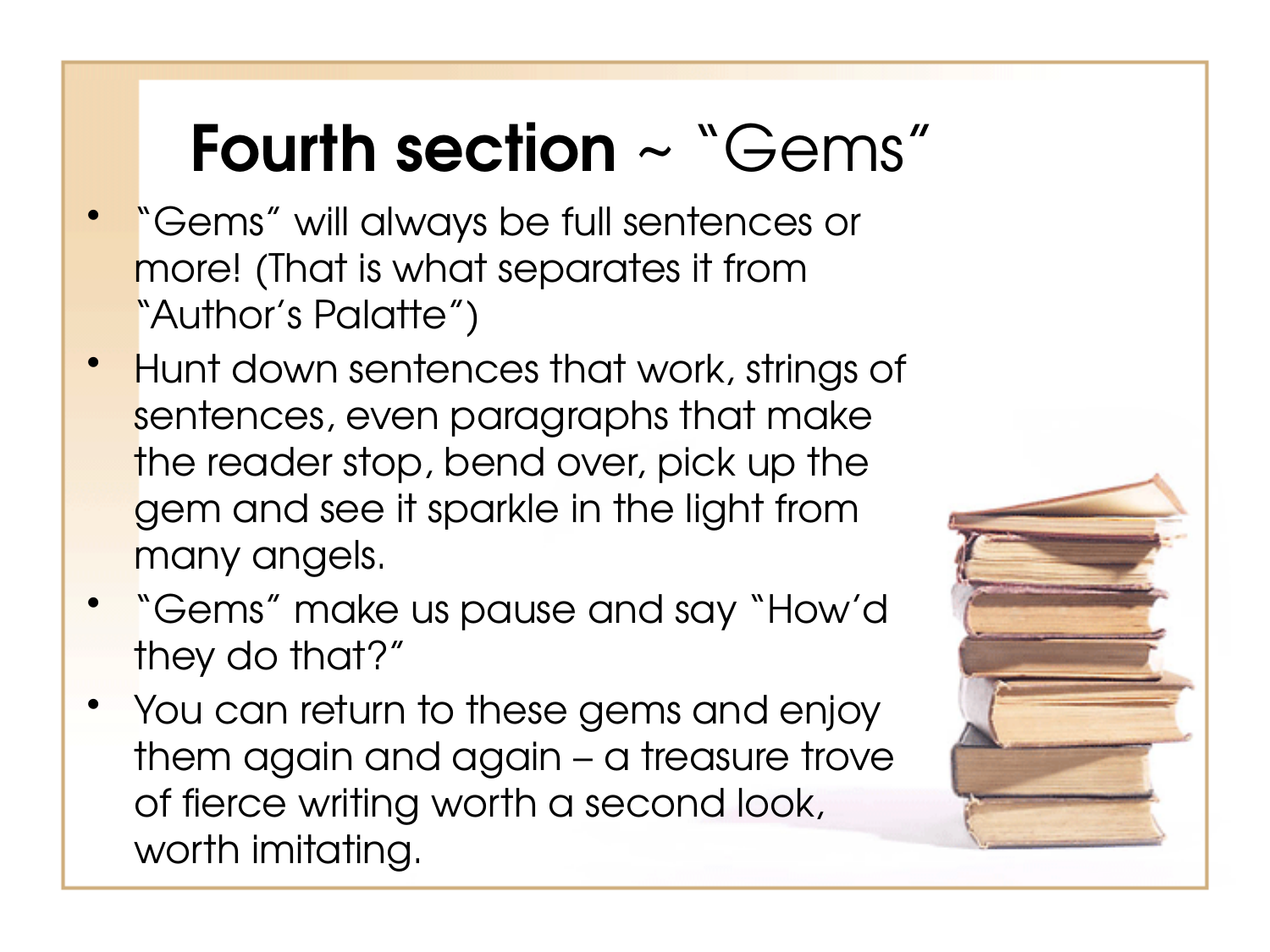

# Fourth section ~ “Gems”
“Gems” will always be full sentences or more! (That is what separates it from “Author’s Palatte”)
Hunt down sentences that work, strings of sentences, even paragraphs that make the reader stop, bend over, pick up the gem and see it sparkle in the light from many angels.
“Gems” make us pause and say “How’d they do that?”
You can return to these gems and enjoy them again and again – a treasure trove of fierce writing worth a second look, worth imitating.